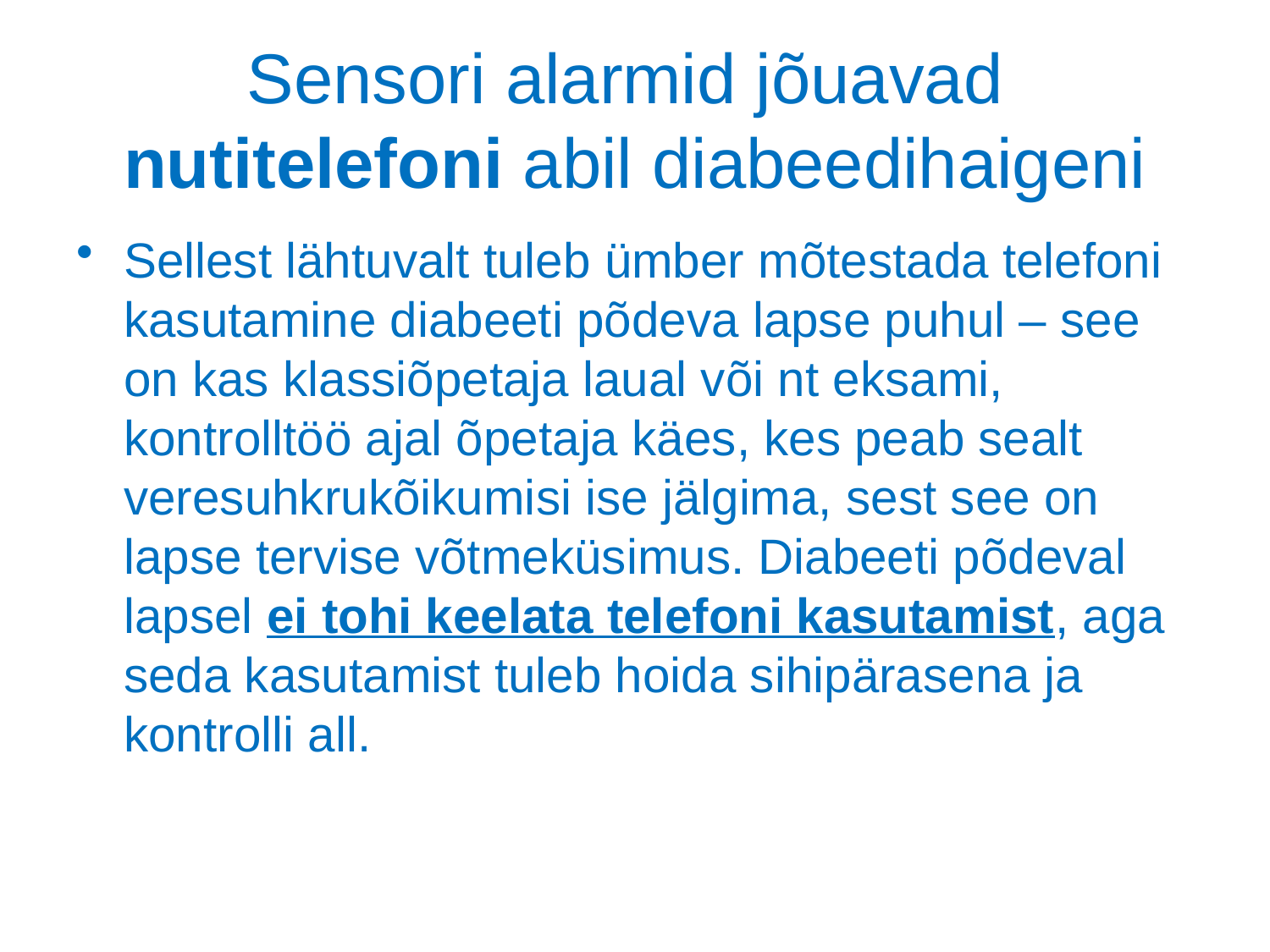

# Sensori alarmid jõuavad  nutitelefoni abil diabeedihaigeni
Sellest lähtuvalt tuleb ümber mõtestada telefoni kasutamine diabeeti põdeva lapse puhul – see on kas klassiõpetaja laual või nt eksami, kontrolltöö ajal õpetaja käes, kes peab sealt veresuhkrukõikumisi ise jälgima, sest see on lapse tervise võtmeküsimus. Diabeeti põdeval lapsel ei tohi keelata telefoni kasutamist, aga seda kasutamist tuleb hoida sihipärasena ja kontrolli all.